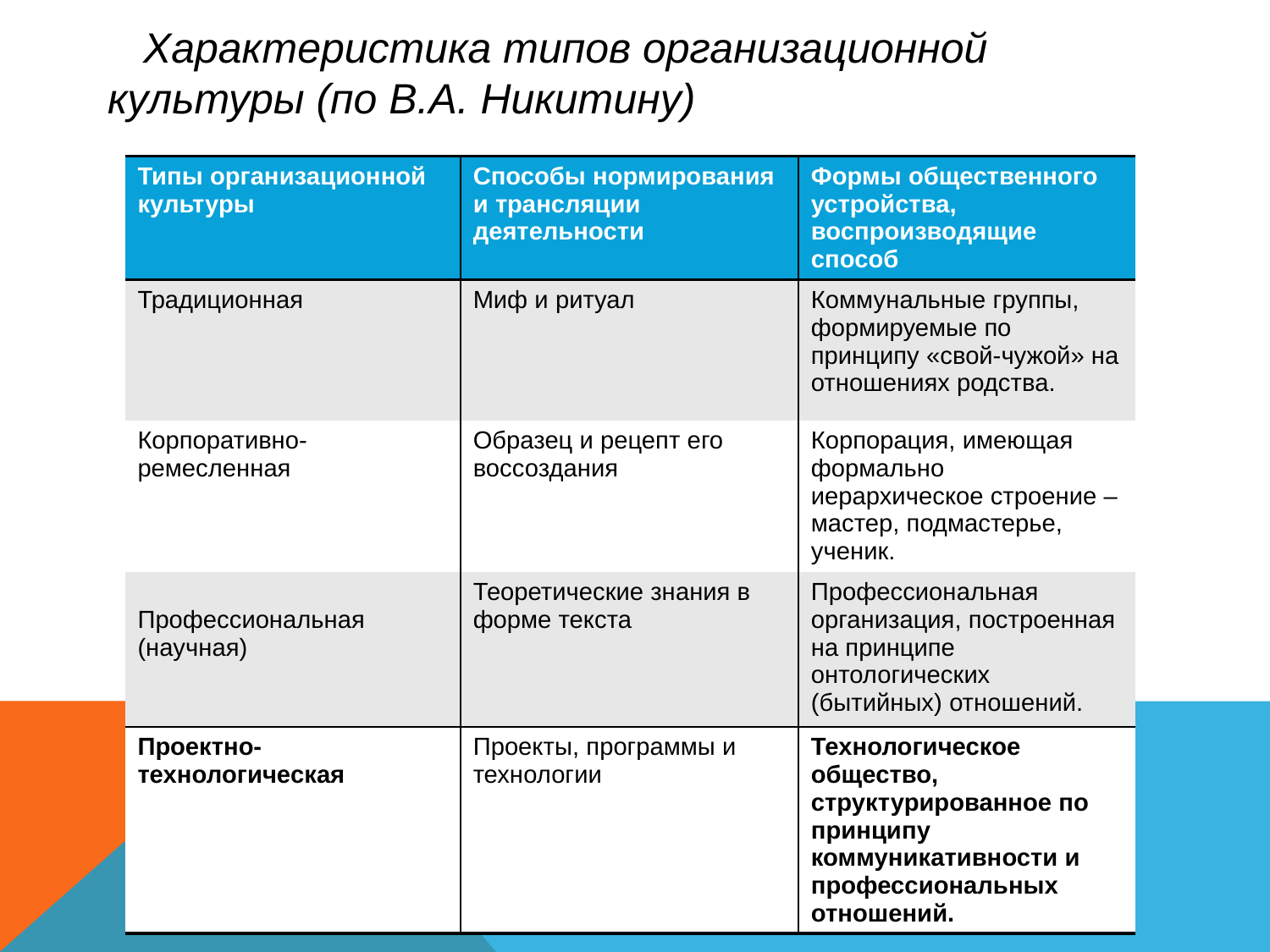

# Характеристика типов организационной культуры (по В.А. Никитину)
| Типы организационной культуры | Способы нормирования и трансляции деятельности | Формы общественного устройства, воспроизводящие способ |
| --- | --- | --- |
| Традиционная | Миф и ритуал | Коммунальные группы, формируемые по принципу «свой-чужой» на отношениях родства. |
| Корпоративно-ремесленная | Образец и рецепт его воссоздания | Корпорация, имеющая формально иерархическое строение – мастер, подмастерье, ученик. |
| Профессиональная (научная) | Теоретические знания в форме текста | Профессиональная организация, построенная на принципе онтологических (бытийных) отношений. |
| Проектно- технологическая | Проекты, программы и технологии | Технологическое общество, структурированное по принципу коммуникативности и профессиональных отношений. |